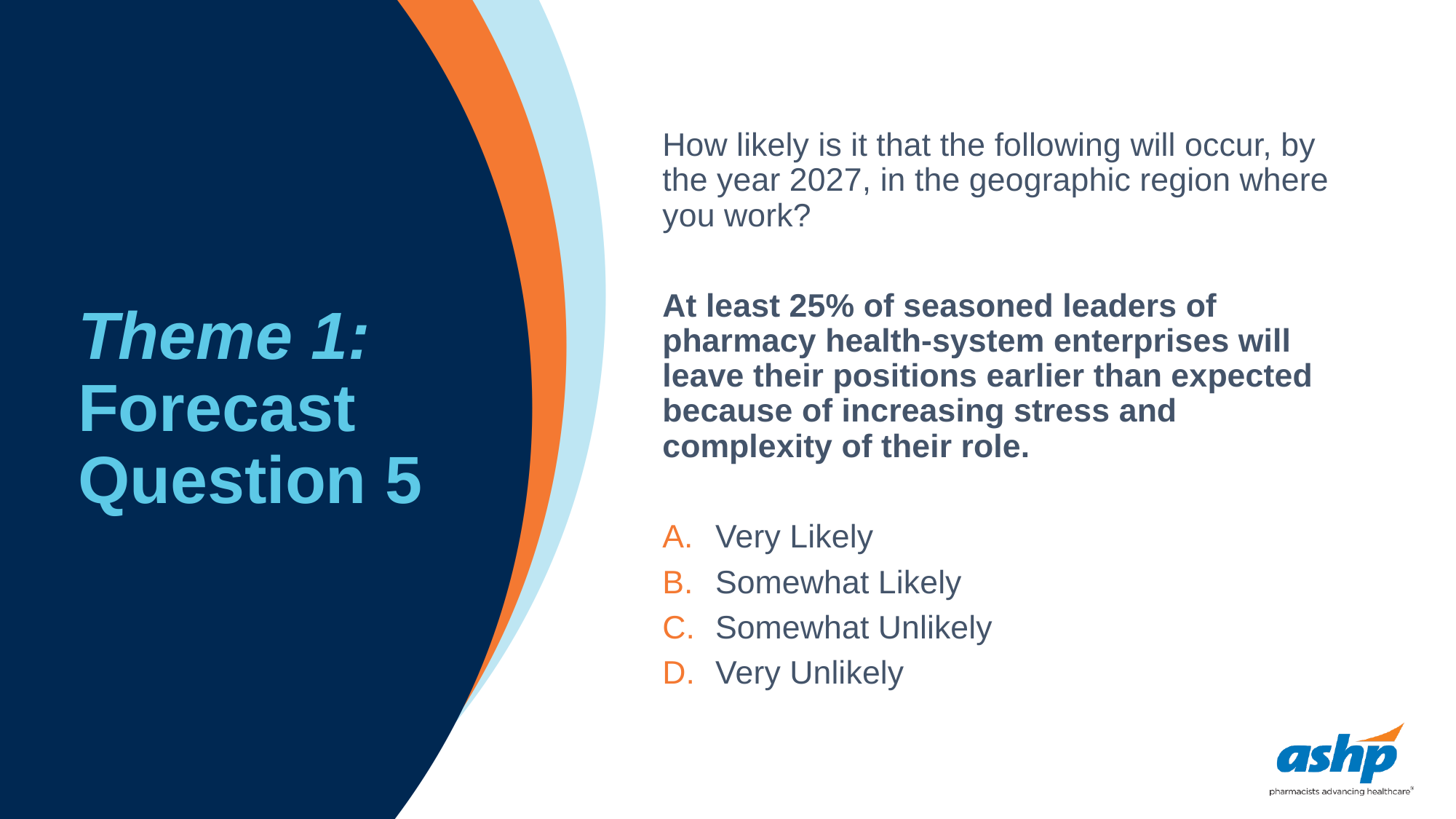

# Theme 1: Forecast Question 5
How likely is it that the following will occur, by the year 2027, in the geographic region where you work?

At least 25% of seasoned leaders of pharmacy health-system enterprises will leave their positions earlier than expected because of increasing stress and complexity of their role.

Very Likely
Somewhat Likely
Somewhat Unlikely
Very Unlikely